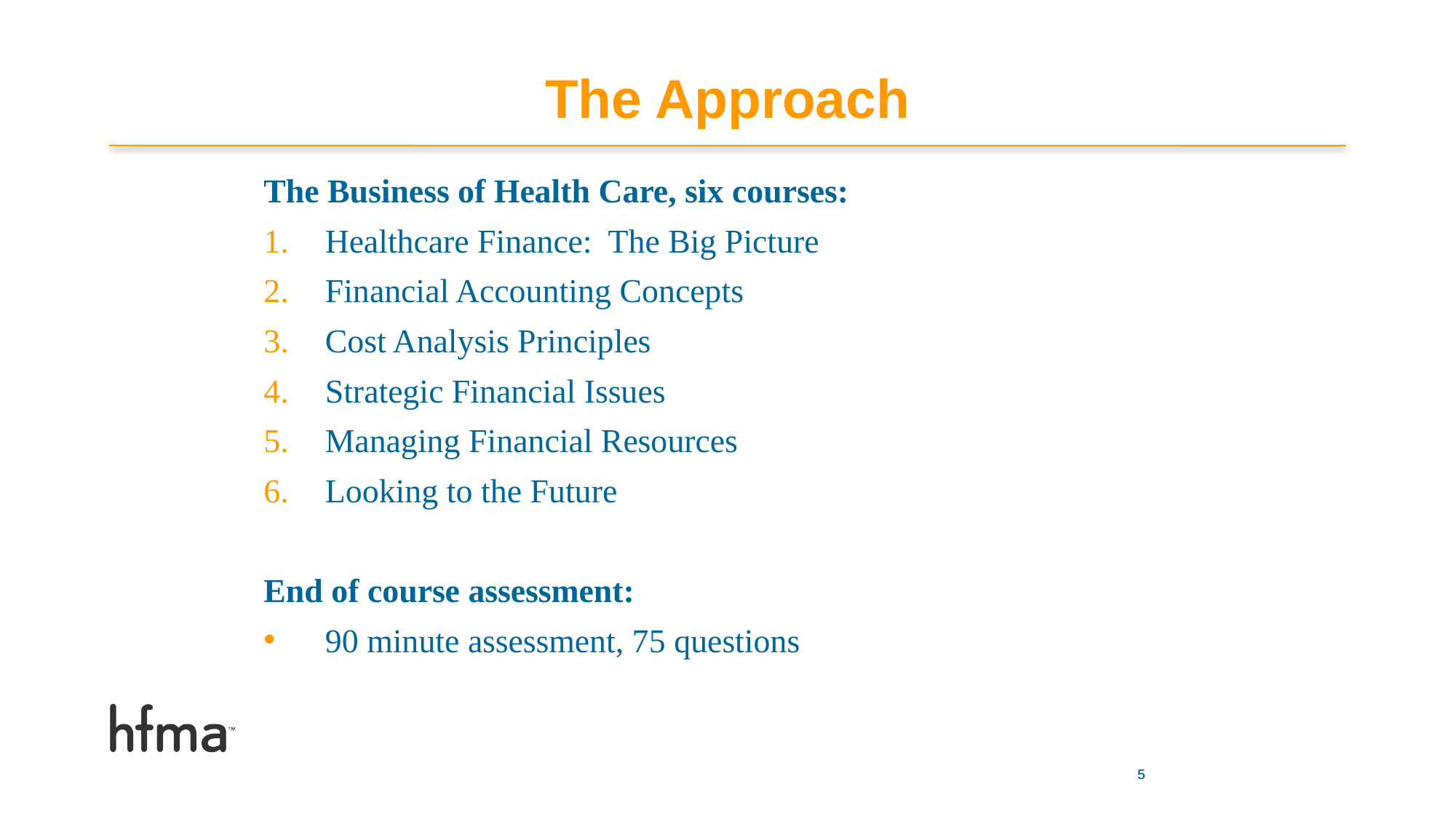

# The Approach
The Business of Health Care, six courses:
Healthcare Finance:  The Big Picture
Financial Accounting Concepts
Cost Analysis Principles
Strategic Financial Issues
Managing Financial Resources
Looking to the Future

End of course assessment:
90 minute assessment, 75 questions

5
5